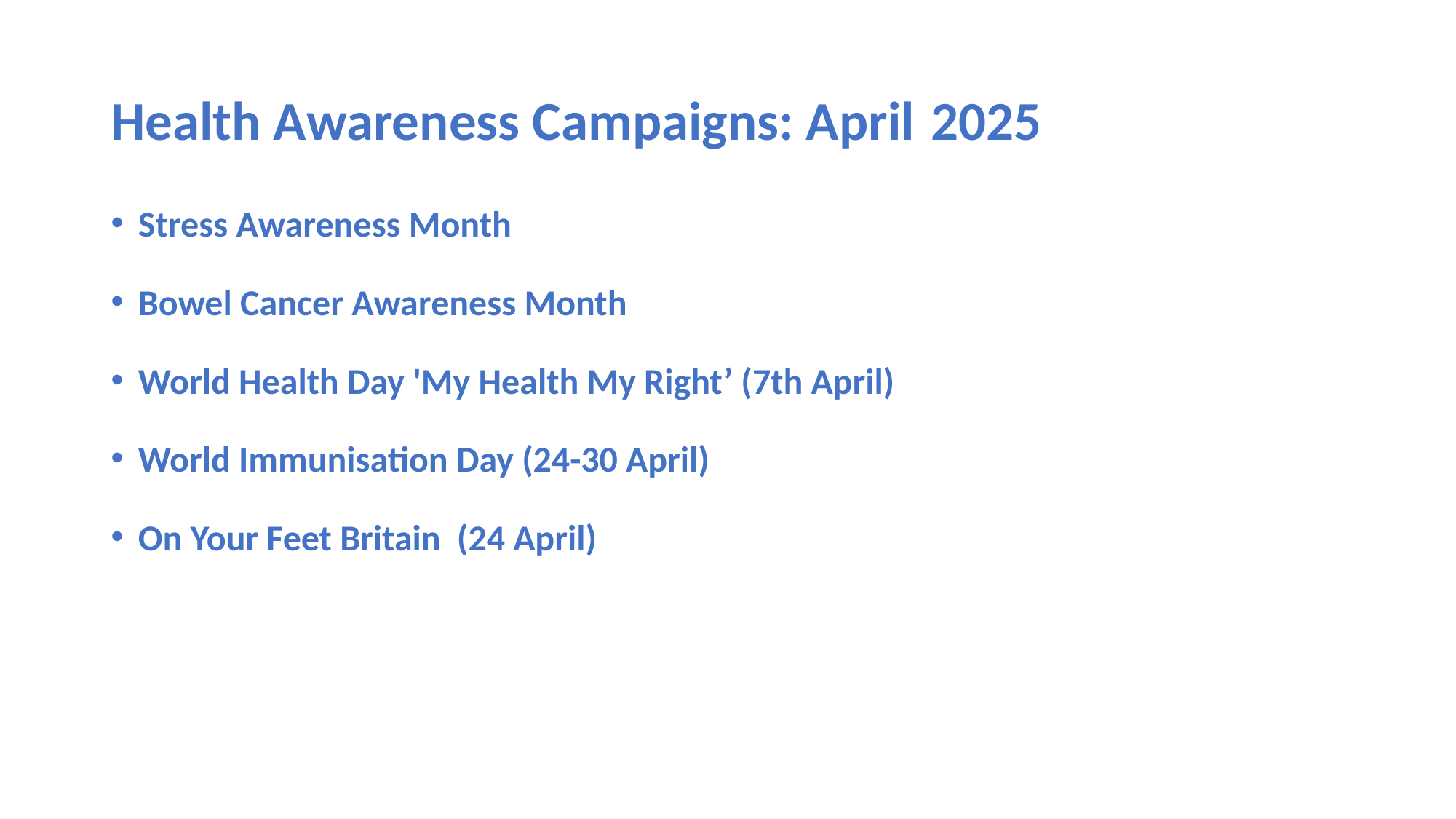

# Health Awareness Campaigns: April 2025
Stress Awareness Month
Bowel Cancer Awareness Month
World Health Day 'My Health My Right’ (7th April)
World Immunisation Day (24-30 April)
On Your Feet Britain  (24 April)